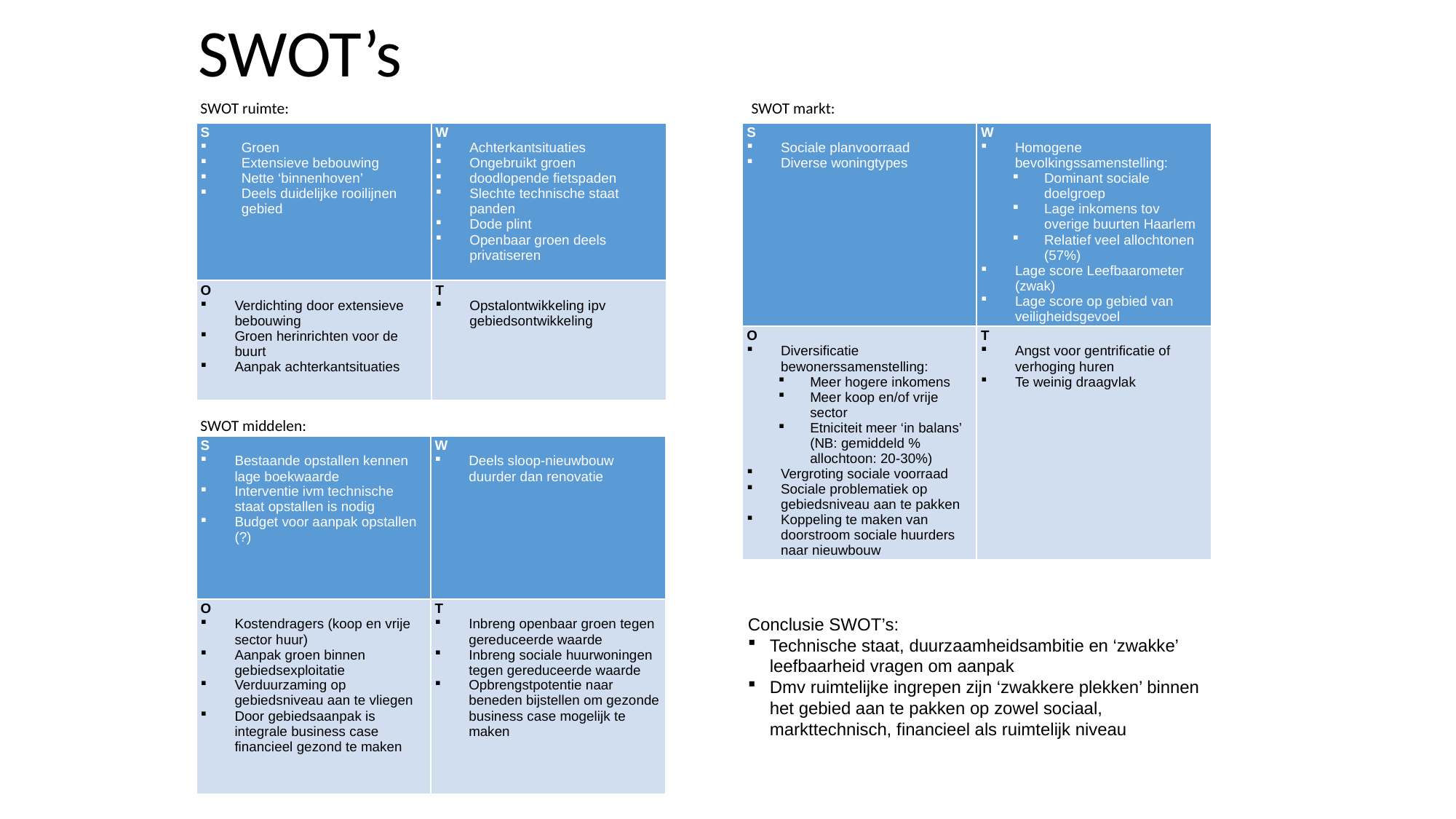

# SWOT’s

SWOT ruimte:

SWOT middelen:

SWOT markt:

| S Sociale planvoorraad Diverse woningtypes | W Homogene bevolkingssamenstelling: Dominant sociale doelgroep Lage inkomens tov overige buurten Haarlem Relatief veel allochtonen (57%) Lage score Leefbaarometer (zwak) Lage score op gebied van veiligheidsgevoel |
| --- | --- |
| O Diversificatie bewonerssamenstelling: Meer hogere inkomens Meer koop en/of vrije sector Etniciteit meer ‘in balans’ (NB: gemiddeld % allochtoon: 20-30%) Vergroting sociale voorraad Sociale problematiek op gebiedsniveau aan te pakken Koppeling te maken van doorstroom sociale huurders naar nieuwbouw | T Angst voor gentrificatie of verhoging huren Te weinig draagvlak |
| S Groen Extensieve bebouwing Nette ‘binnenhoven’ Deels duidelijke rooilijnen gebied | W Achterkantsituaties Ongebruikt groen doodlopende fietspaden Slechte technische staat panden Dode plint Openbaar groen deels privatiseren |
| --- | --- |
| O Verdichting door extensieve bebouwing Groen herinrichten voor de buurt Aanpak achterkantsituaties | T Opstalontwikkeling ipv gebiedsontwikkeling |
| S Bestaande opstallen kennen lage boekwaarde Interventie ivm technische staat opstallen is nodig Budget voor aanpak opstallen (?) | W Deels sloop-nieuwbouw duurder dan renovatie |
| --- | --- |
| O Kostendragers (koop en vrije sector huur) Aanpak groen binnen gebiedsexploitatie Verduurzaming op gebiedsniveau aan te vliegen Door gebiedsaanpak is integrale business case financieel gezond te maken | T Inbreng openbaar groen tegen gereduceerde waarde Inbreng sociale huurwoningen tegen gereduceerde waarde Opbrengstpotentie naar beneden bijstellen om gezonde business case mogelijk te maken |
Conclusie SWOT’s:
Technische staat, duurzaamheidsambitie en ‘zwakke’ leefbaarheid vragen om aanpak
Dmv ruimtelijke ingrepen zijn ‘zwakkere plekken’ binnen het gebied aan te pakken op zowel sociaal, markttechnisch, financieel als ruimtelijk niveau